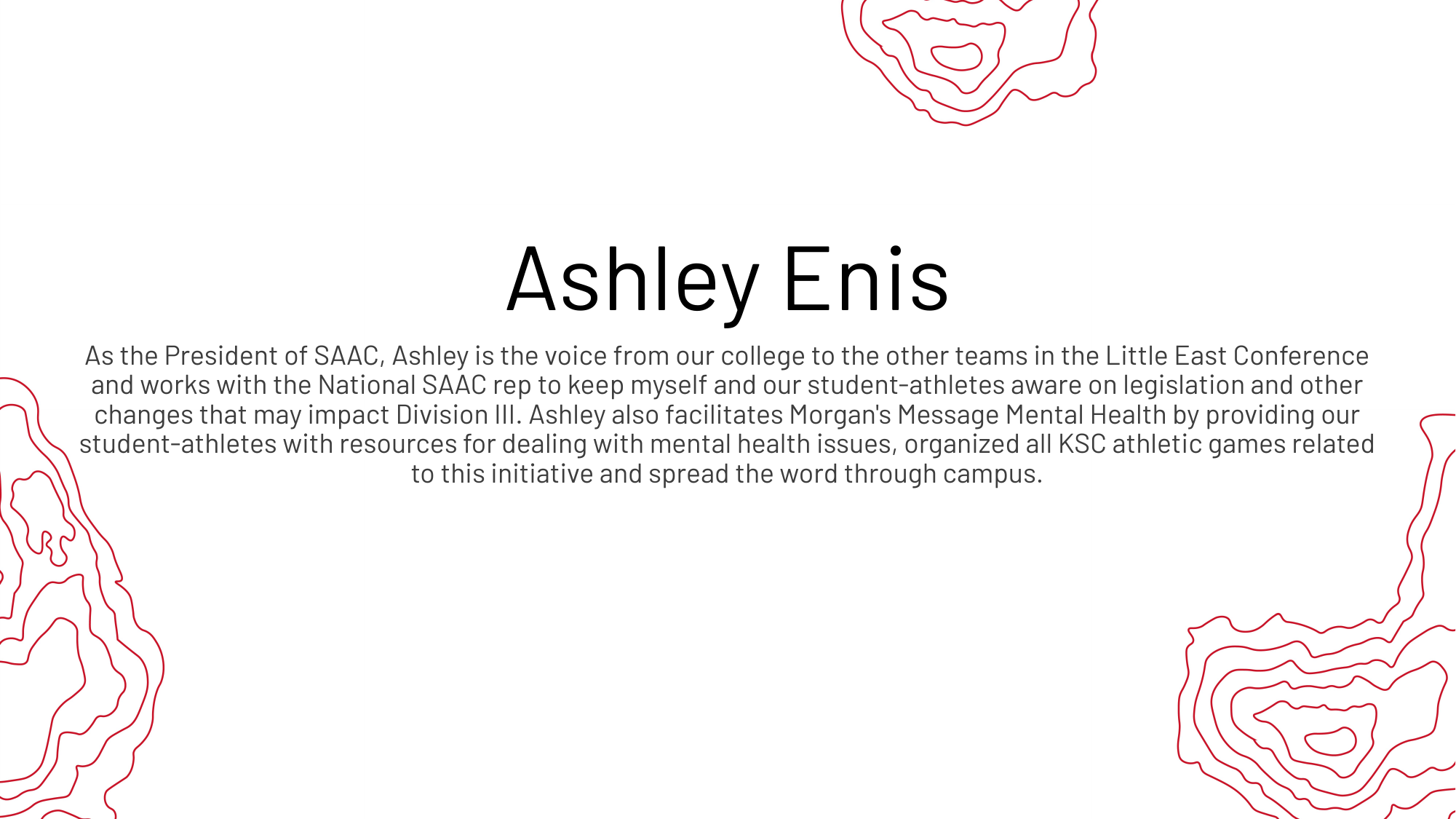

# Ashley Enis
As the President of SAAC, Ashley is the voice from our college to the other teams in the Little East Conference and works with the National SAAC rep to keep myself and our student-athletes aware on legislation and other changes that may impact Division III. Ashley also facilitates Morgan's Message Mental Health by providing our student-athletes with resources for dealing with mental health issues, organized all KSC athletic games related to this initiative and spread the word through campus.